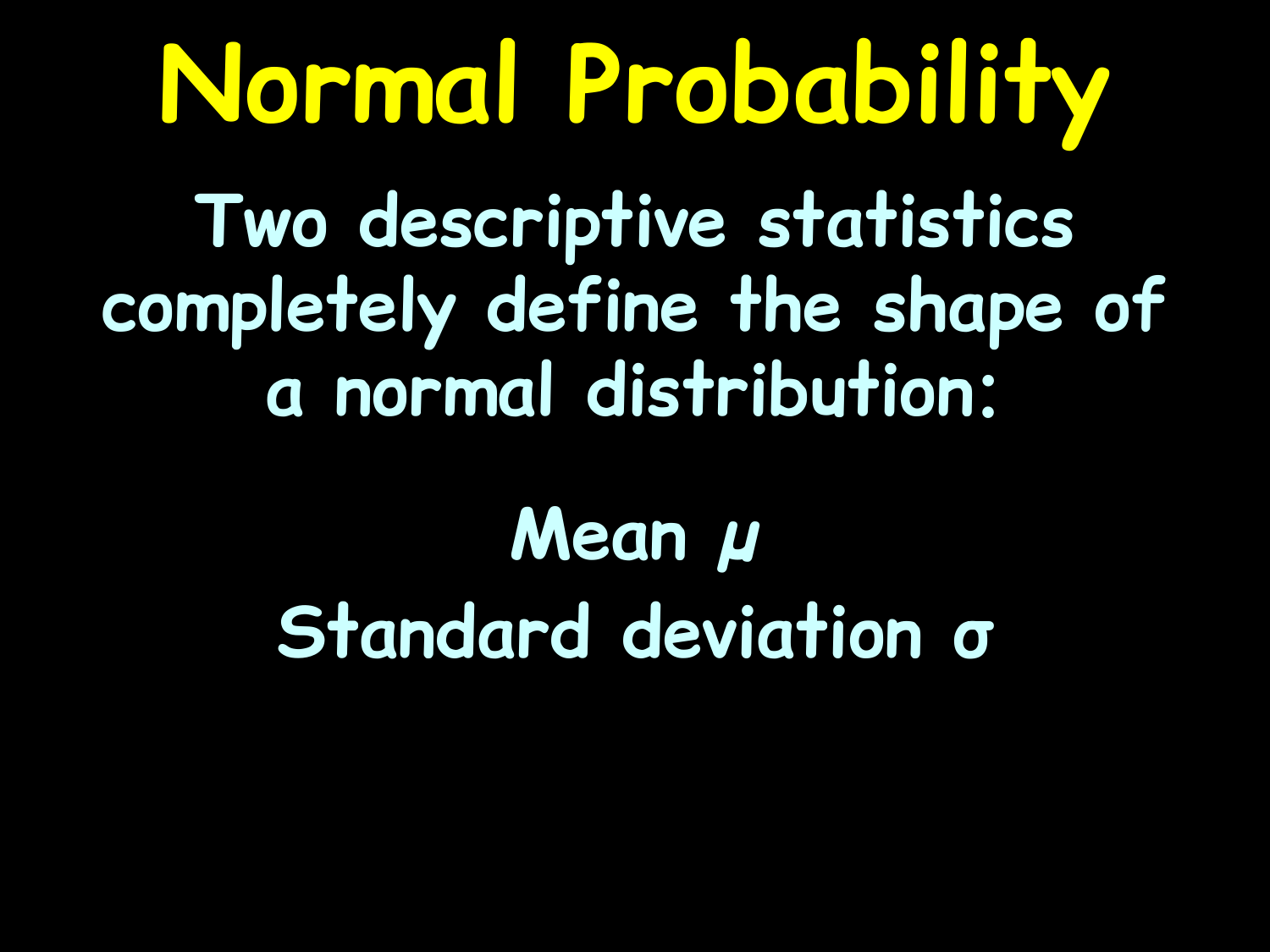

# Normal Probability
Two descriptive statistics completely define the shape of a normal distribution:

Mean µ
Standard deviation σ